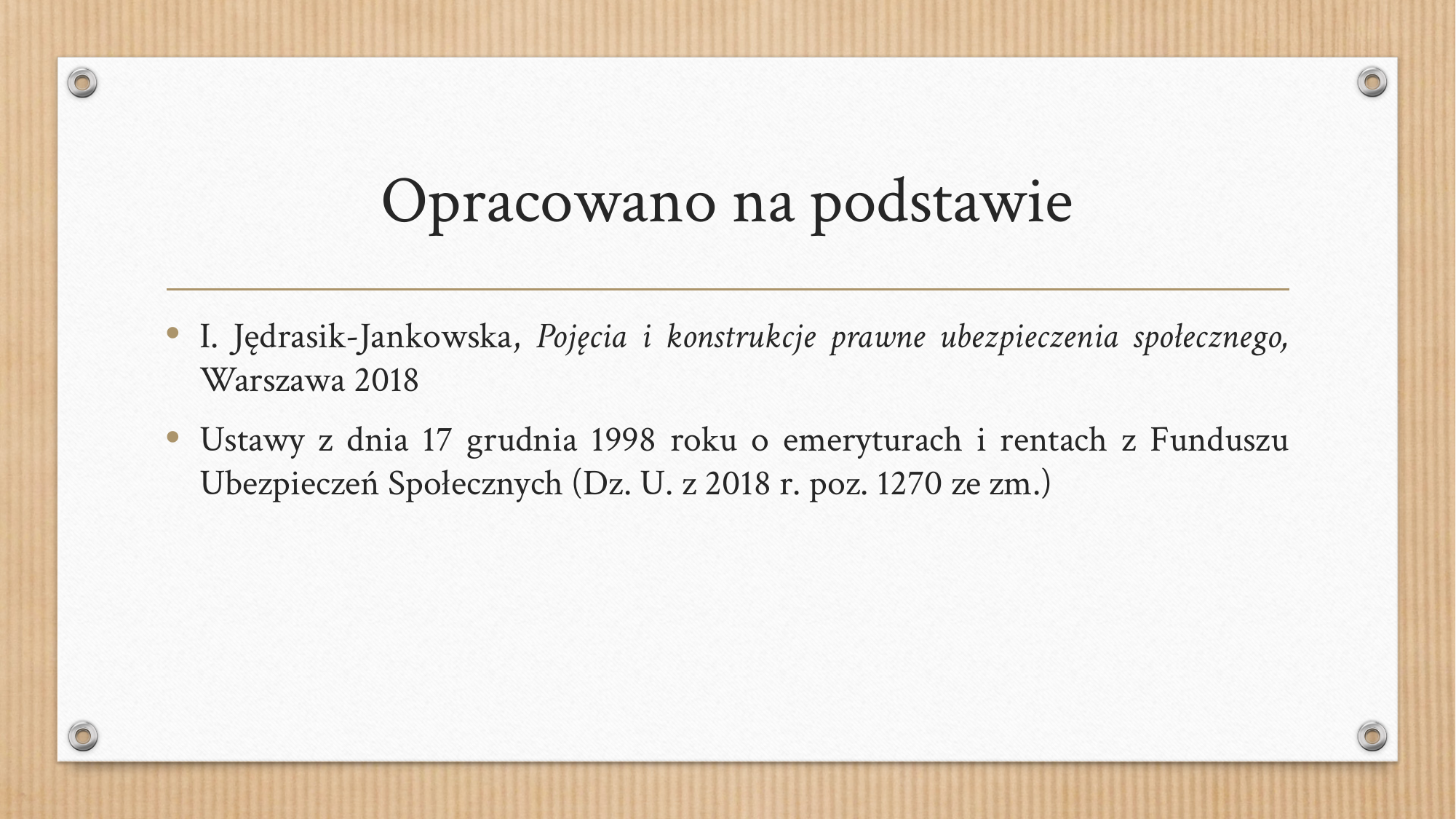

# Opracowano na podstawie
I. Jędrasik-Jankowska, Pojęcia i konstrukcje prawne ubezpieczenia społecznego, Warszawa 2018
Ustawy z dnia 17 grudnia 1998 roku o emeryturach i rentach z Funduszu Ubezpieczeń Społecznych (Dz. U. z 2018 r. poz. 1270 ze zm.)